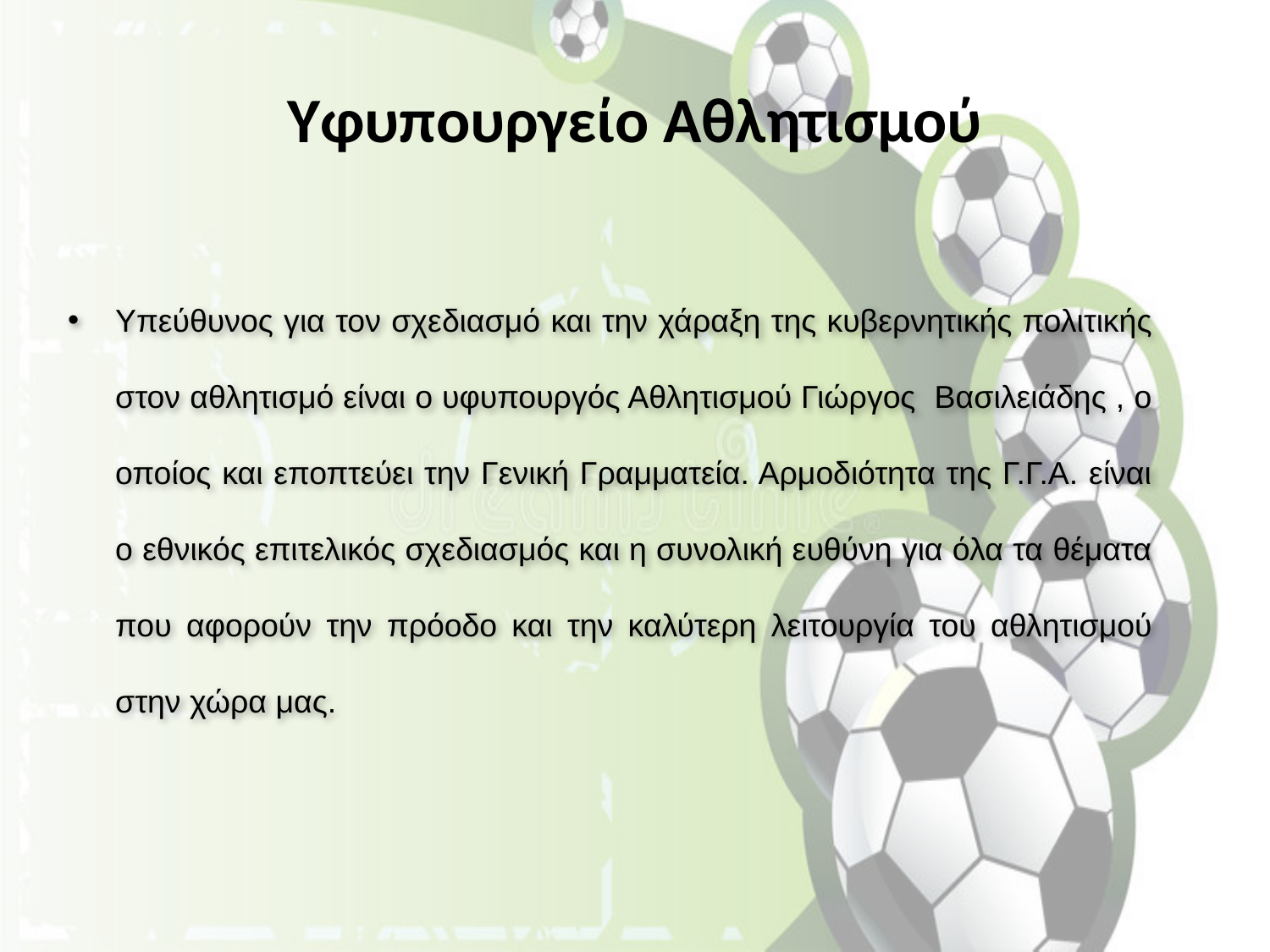

# Υφυπουργείο Αθλητισμού
Υπεύθυνος για τον σχεδιασμό και την χάραξη της κυβερνητικής πολιτικής στον αθλητισμό είναι ο υφυπουργός Αθλητισμού Γιώργος  Βασιλειάδης , ο οποίος και εποπτεύει την Γενική Γραμματεία. Αρμοδιότητα της Γ.Γ.Α. είναι ο εθνικός επιτελικός σχεδιασμός και η συνολική ευθύνη για όλα τα θέματα που αφορούν την πρόοδο και την καλύτερη λειτουργία του αθλητισμού στην χώρα μας.